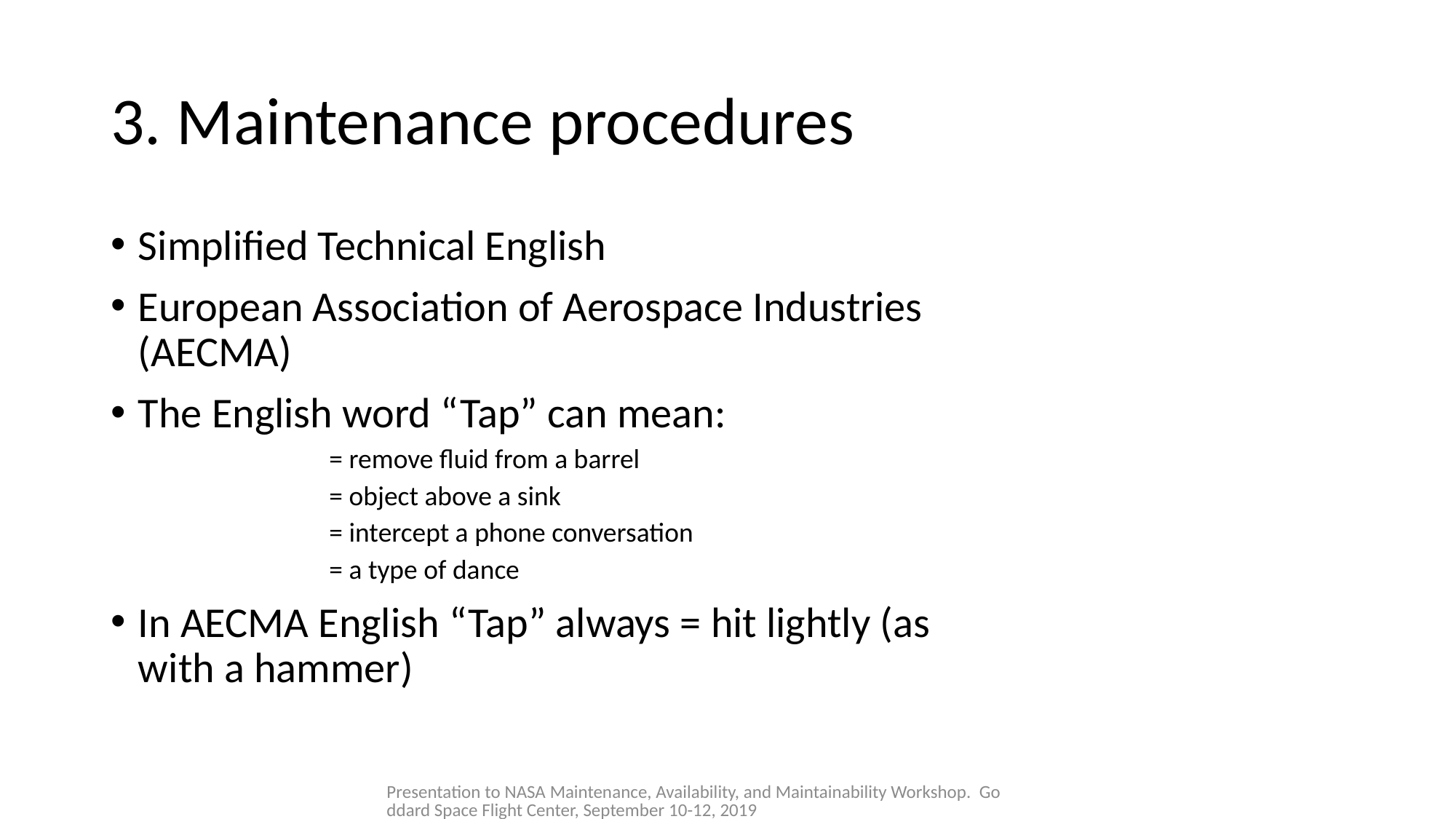

# 3. Maintenance procedures
Simplified Technical English
European Association of Aerospace Industries (AECMA)
The English word “Tap” can mean:
= remove fluid from a barrel
= object above a sink
= intercept a phone conversation
= a type of dance
In AECMA English “Tap” always = hit lightly (as with a hammer)
Presentation to NASA Maintenance, Availability, and Maintainability Workshop.  Goddard Space Flight Center, September 10-12, 2019